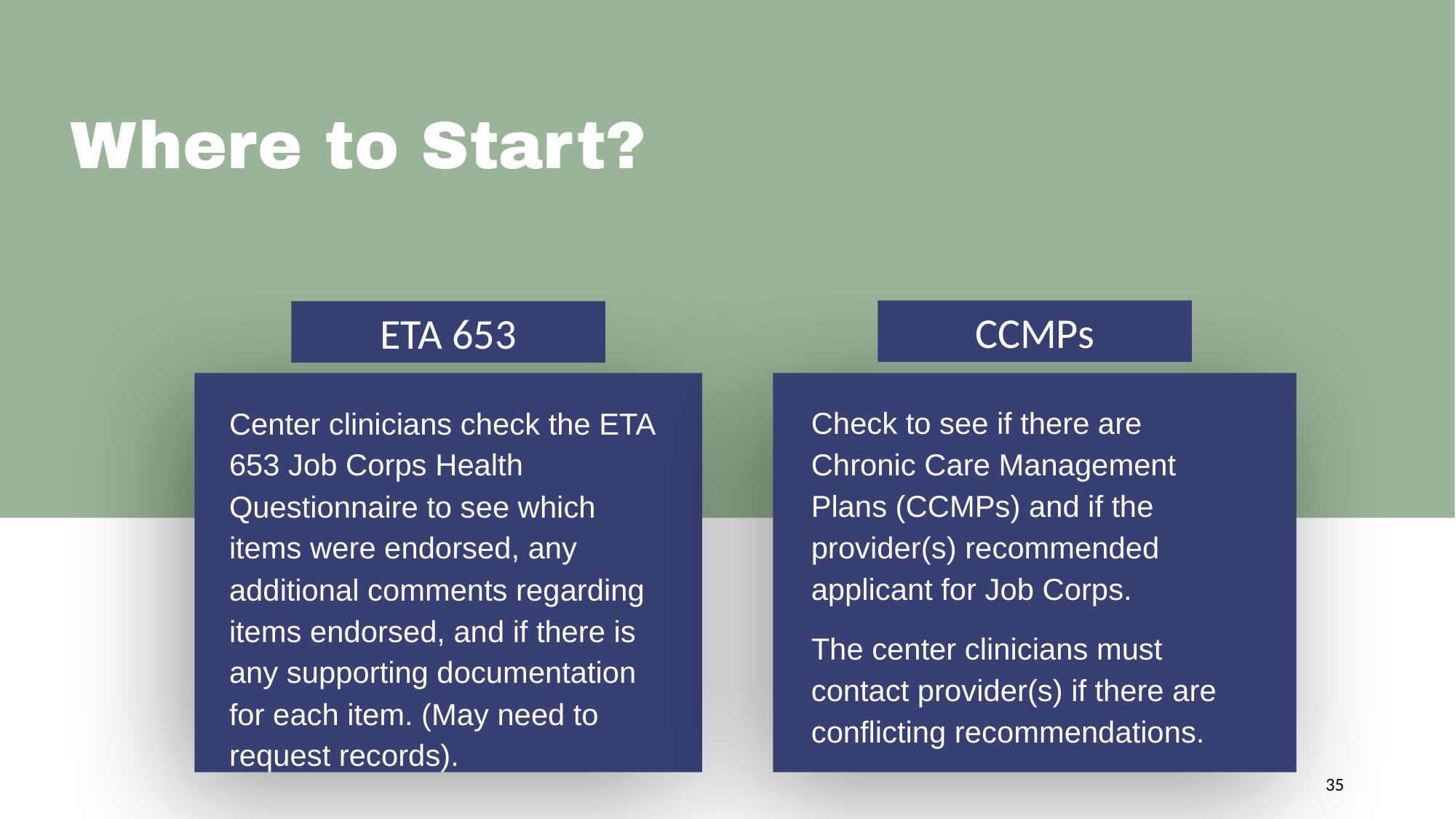

Where to Start?
CCMPs
ETA 653

Center clinicians check the ETA 653 Job Corps Health Questionnaire to see which items were endorsed, any additional comments regarding items endorsed, and if there is any supporting documentation for each item. (May need to request records).
Check to see if there are Chronic Care Management Plans (CCMPs) and if the provider(s) recommended applicant for Job Corps.
The center clinicians must contact provider(s) if there are conflicting recommendations.
35